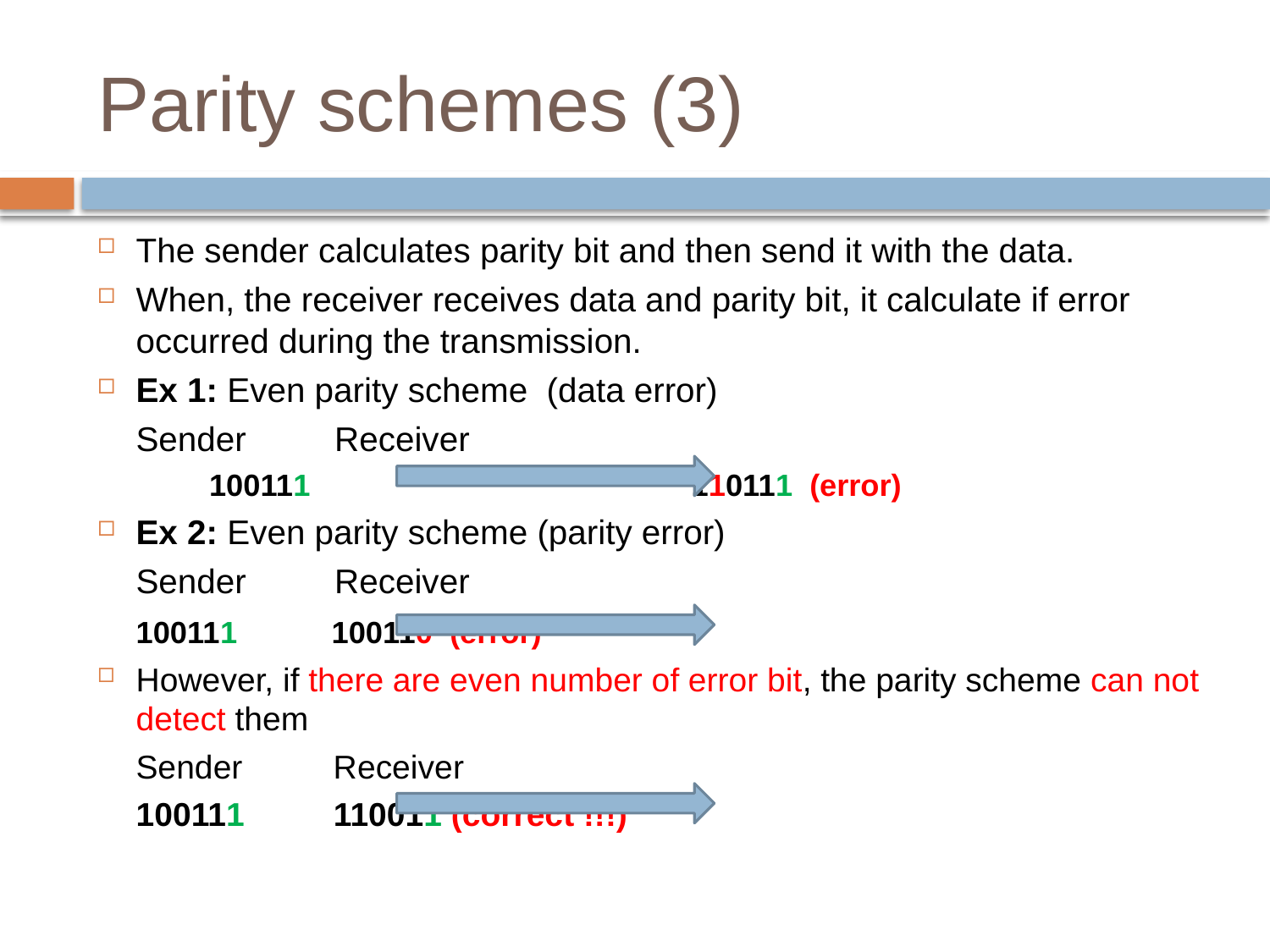

# Parity schemes (3)
The sender calculates parity bit and then send it with the data.
When, the receiver receives data and parity bit, it calculate if error occurred during the transmission.
Ex 1: Even parity scheme  (data error)
		Sender 				   Receiver
        100111                                             110111  (error)
Ex 2: Even parity scheme (parity error)
		Sender				   Receiver
		100111				   100110  (error)
However, if there are even number of error bit, the parity scheme can not detect them
		Sender  			   Receiver
		100111				   110011 (correct !!!)